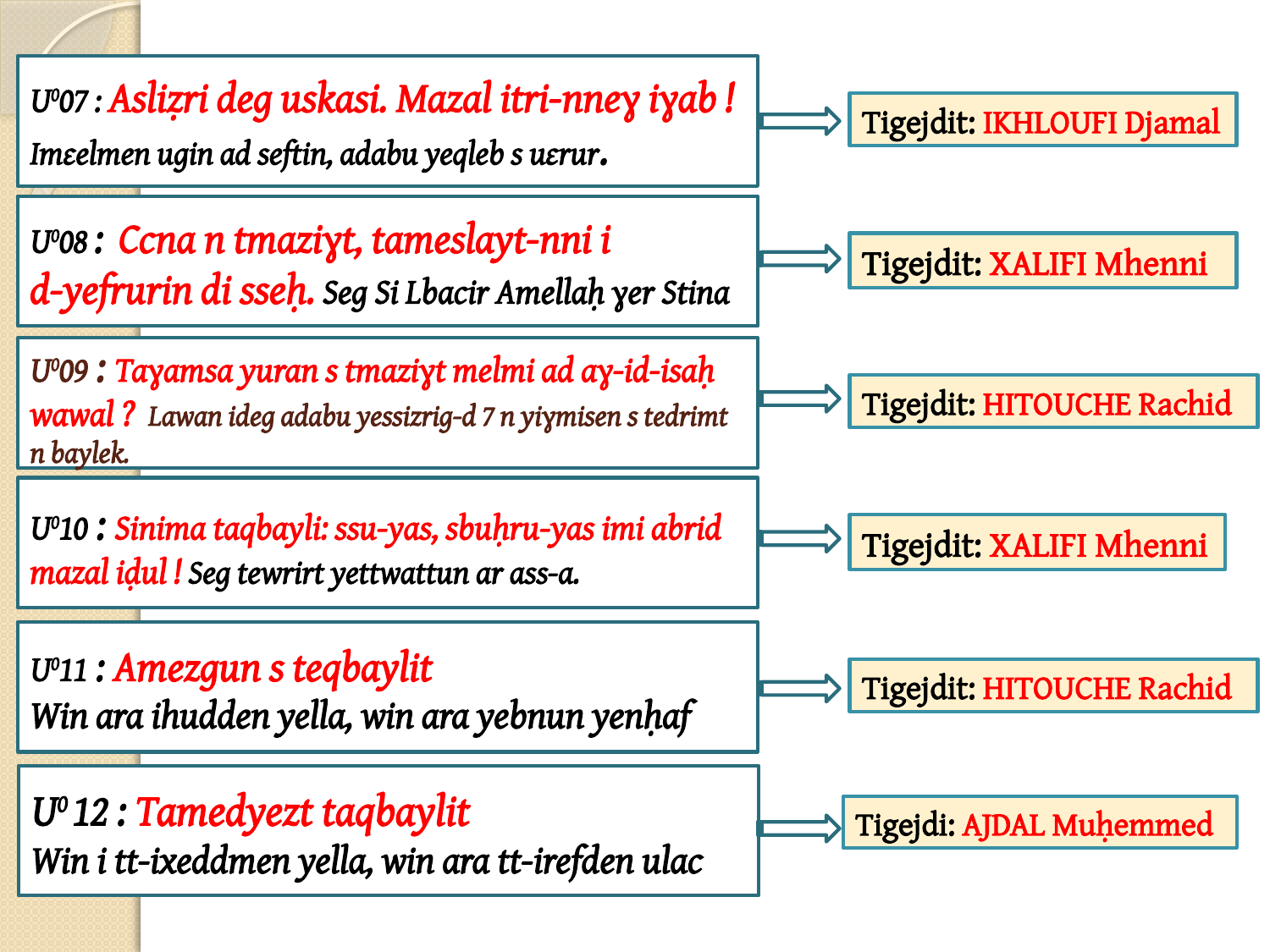

U007 : Asliẓri deg uskasi. Mazal itri-nneɣ iɣab !
Imɛelmen ugin ad seftin, adabu yeqleb s uɛrur.
Tigejdit: IKHLOUFI Djamal

U008 :  Ccna n tmaziɣt, tameslayt-nni i            d-yefrurin di sseḥ. Seg Si Lbacir Amellaḥ ɣer Stina
Tigejdit: XALIFI Mhenni

U009 : Taɣamsa yuran s tmaziɣt melmi ad aɣ-id-isaḥ     wawal ?  Lawan ideg adabu yessizrig-d 7 n yiɣmisen s tedrimt n baylek.
Tigejdit: HITOUCHE Rachid

U010 : Sinima taqbayli: ssu-yas, sbuḥru-yas imi abrid mazal iḍul ! Seg tewrirt yettwattun ar ass-a.
Tigejdit: XALIFI Mhenni

U011 : Amezgun s teqbaylit
Win ara ihudden yella, win ara yebnun yenḥaf
Tigejdit: HITOUCHE Rachid

U0 12 : Tamedyezt taqbaylit
Win i tt-ixeddmen yella, win ara tt-irefden ulac
Tigejdi: AJDAL Muḥemmed